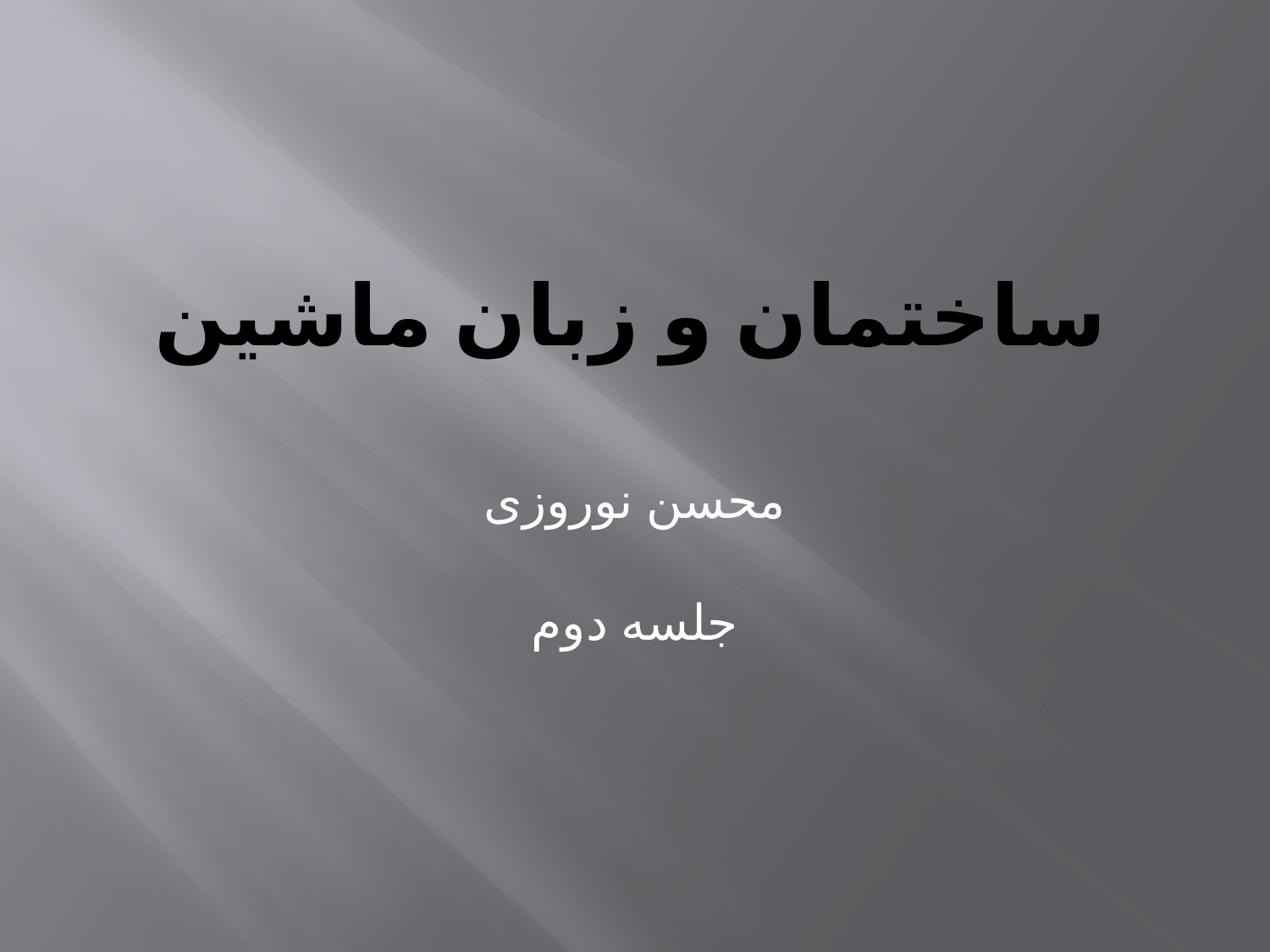

# ساختمان و زبان ماشین
محسن نوروزی
جلسه دوم